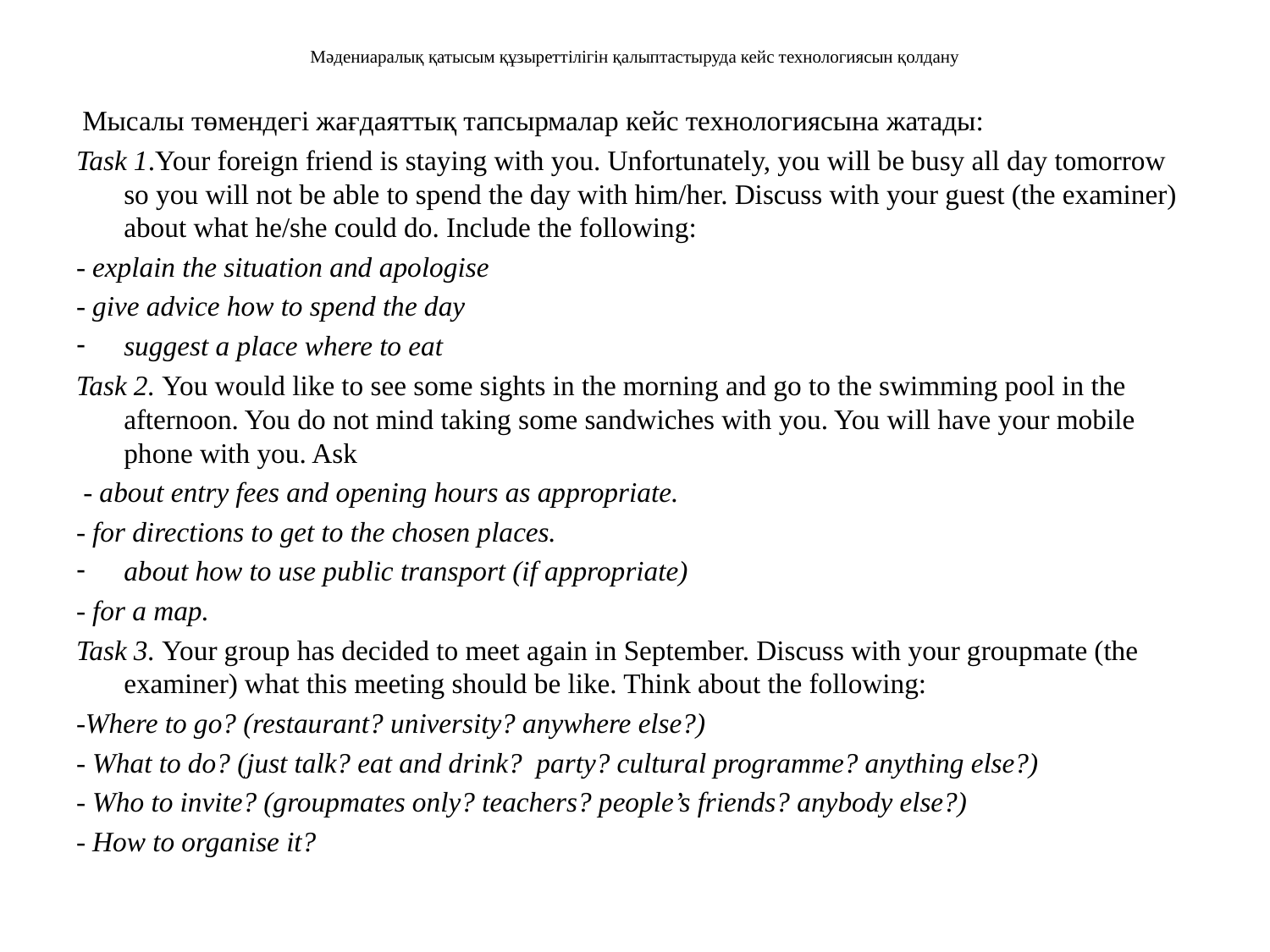

# Мәдениаралық қатысым құзыреттілігін қалыптастыруда кейс технологиясын қолдану
 Мысалы төмендегі жағдаяттық тапсырмалар кейс технологиясына жатады:
Task 1.Your foreign friend is staying with you. Unfortunately, you will be busy all day tomorrow so you will not be able to spend the day with him/her. Discuss with your guest (the examiner) about what he/she could do. Include the following:
- explain the situation and apologise
- give advice how to spend the day
suggest a place where to eat
Task 2. You would like to see some sights in the morning and go to the swimming pool in the afternoon. You do not mind taking some sandwiches with you. You will have your mobile phone with you. Ask
 - about entry fees and opening hours as appropriate.
- for directions to get to the chosen places.
about how to use public transport (if appropriate)
- for a map.
Task 3. Your group has decided to meet again in September. Discuss with your groupmate (the examiner) what this meeting should be like. Think about the following:
-Where to go? (restaurant? university? anywhere else?)
- What to do? (just talk? eat and drink?  party? cultural programme? anything else?)
- Who to invite? (groupmates only? teachers? people’s friends? anybody else?)
- How to organise it?